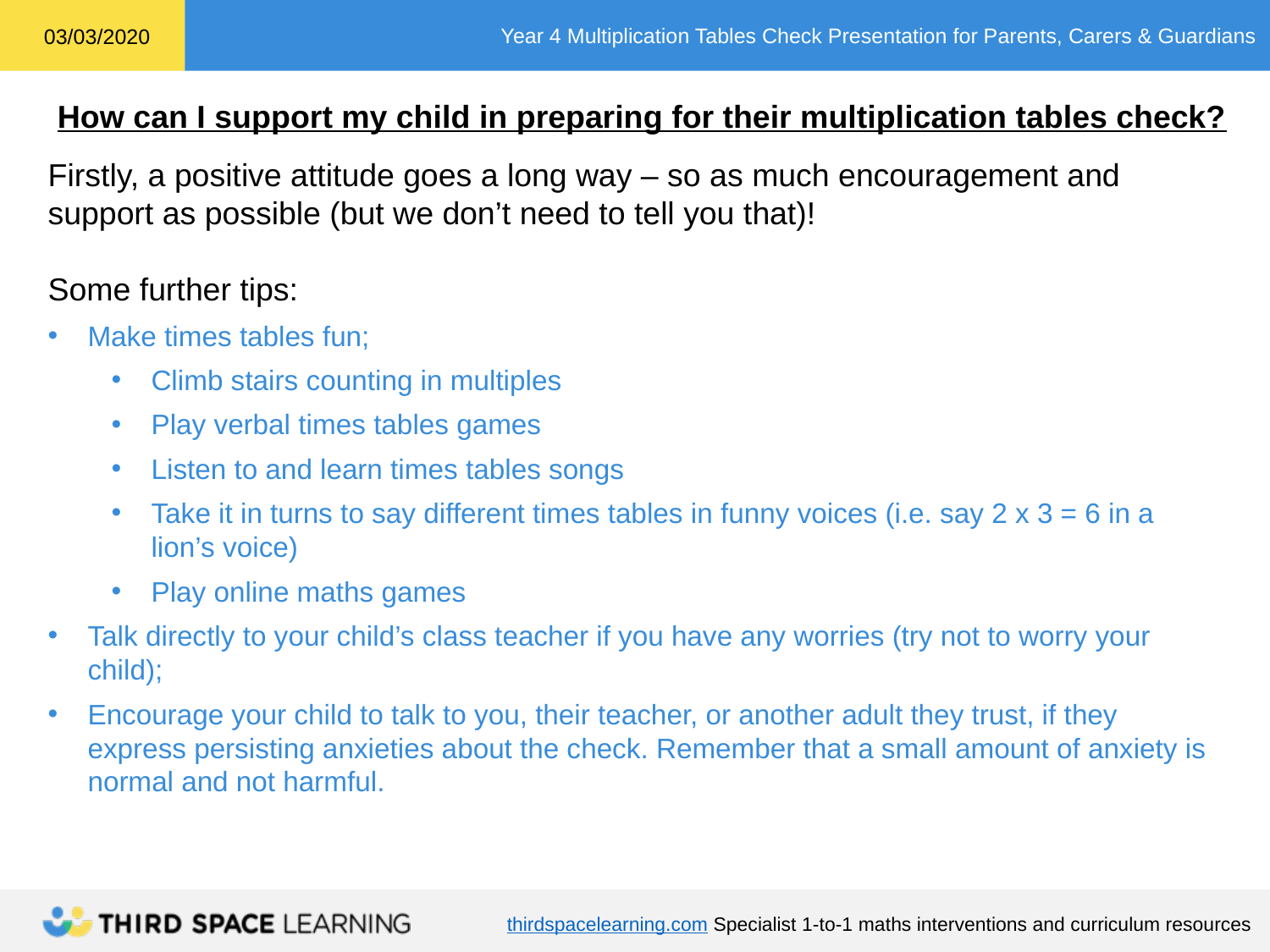

How can I support my child in preparing for their multiplication tables check?
Firstly, a positive attitude goes a long way – so as much encouragement and support as possible (but we don’t need to tell you that)!

Some further tips:
Make times tables fun;
Climb stairs counting in multiples
Play verbal times tables games
Listen to and learn times tables songs
Take it in turns to say different times tables in funny voices (i.e. say 2 x 3 = 6 in a lion’s voice)
Play online maths games
Talk directly to your child’s class teacher if you have any worries (try not to worry your child);
Encourage your child to talk to you, their teacher, or another adult they trust, if they express persisting anxieties about the check. Remember that a small amount of anxiety is normal and not harmful.